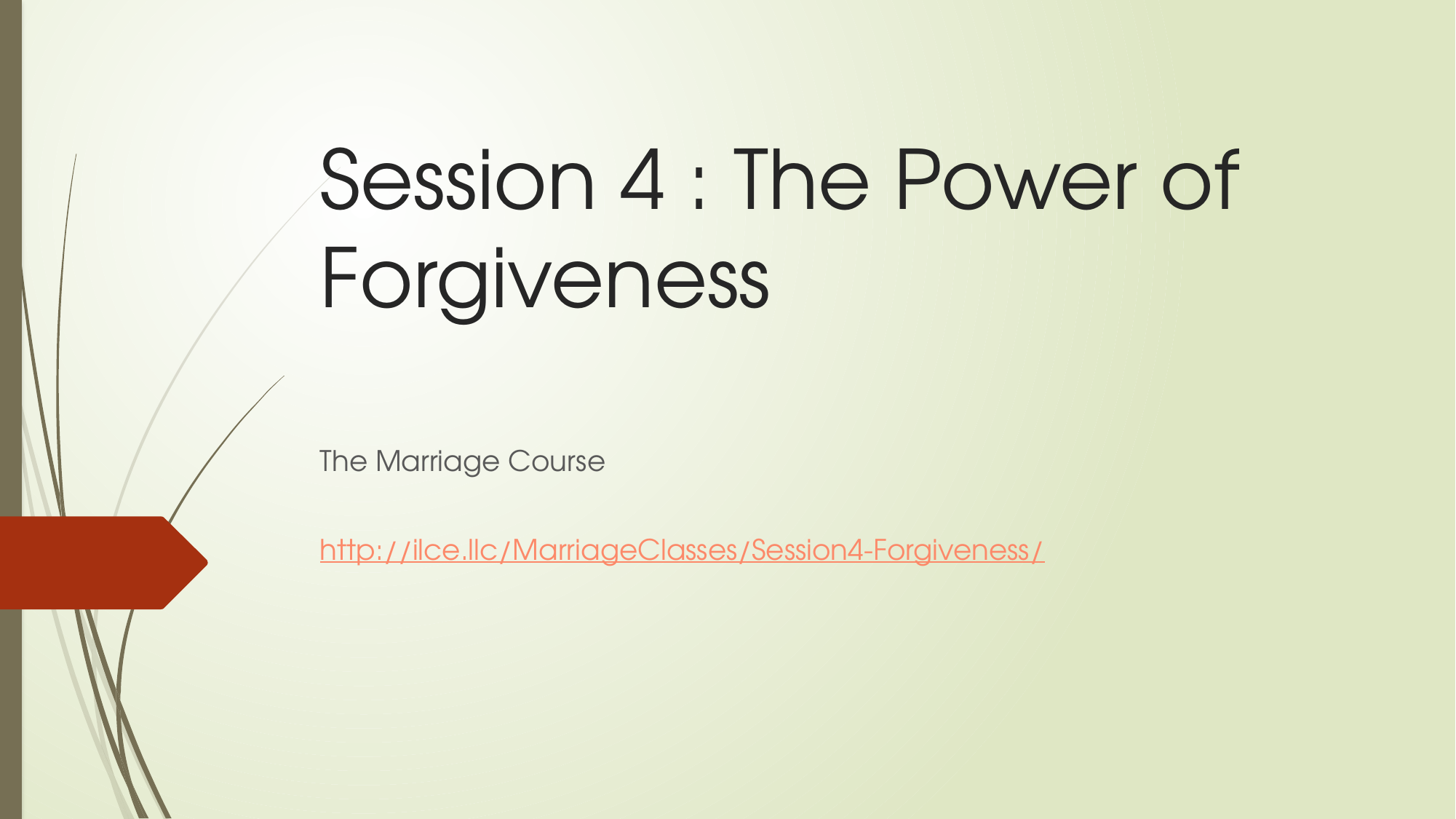

# Session 4 : The Power of Forgiveness
The Marriage Course

http://ilce.llc/MarriageClasses/Session4-Forgiveness/